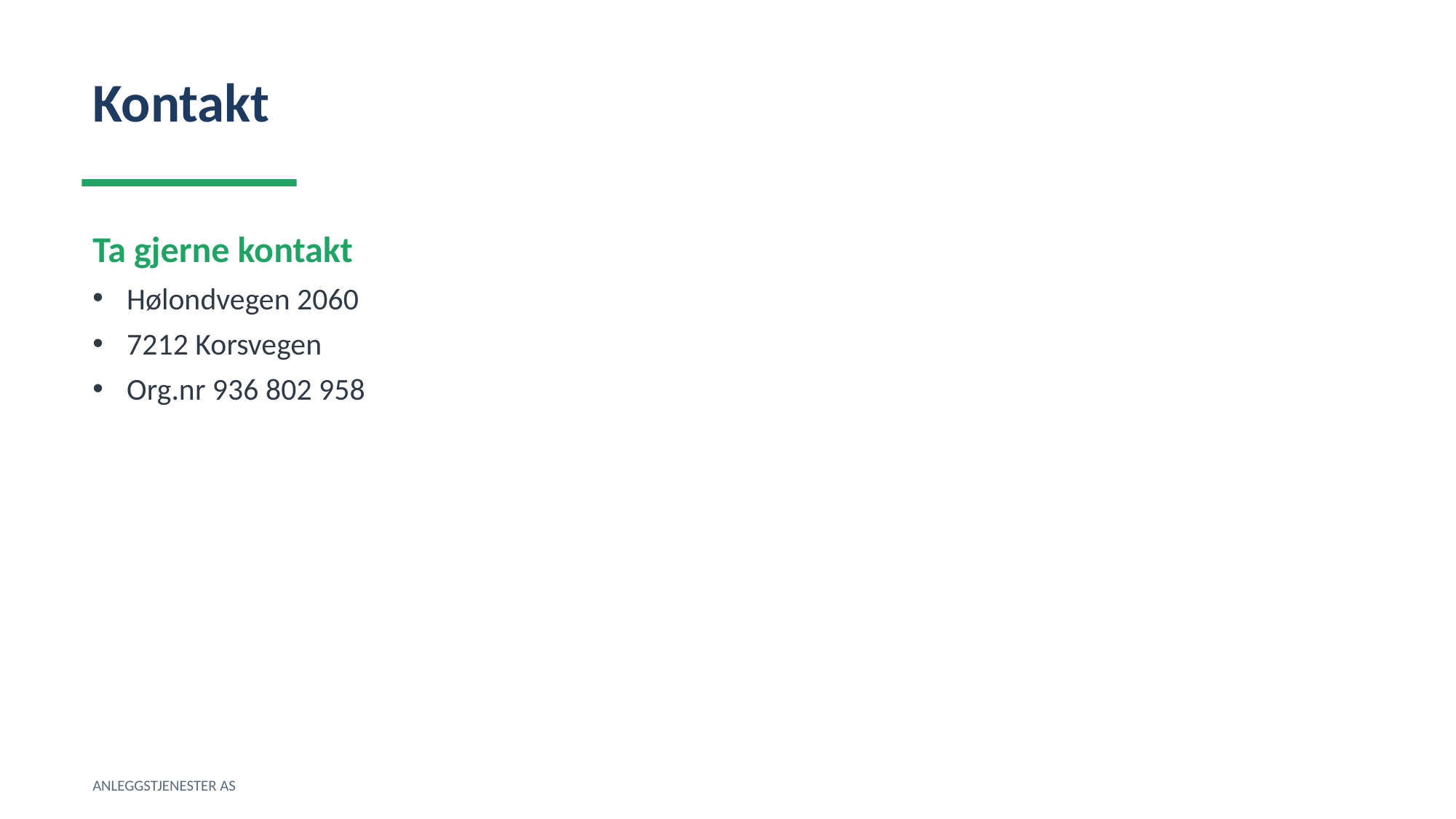

Kontakt

Ta gjerne kontakt
Hølondvegen 2060
7212 Korsvegen
Org.nr 936 802 958
ANLEGGSTJENESTER AS